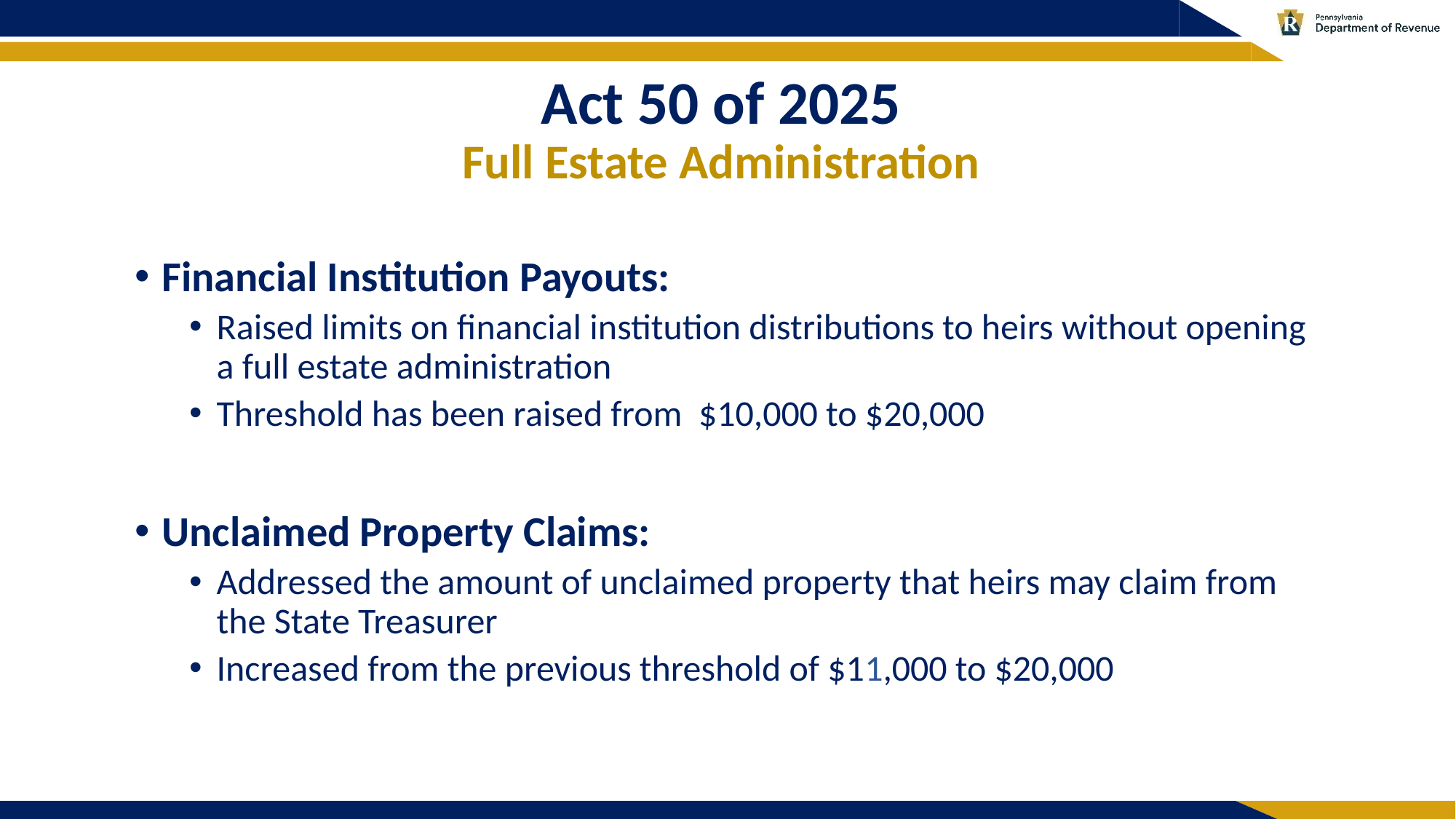

Act 50 of 2025
Full Estate Administration
Financial Institution Payouts:
Raised limits on financial institution distributions to heirs without opening a full estate administration
Threshold has been raised from  $10,000 to $20,000

Unclaimed Property Claims:
Addressed the amount of unclaimed property that heirs may claim from the State Treasurer
Increased from the previous threshold of $11,000 to $20,000